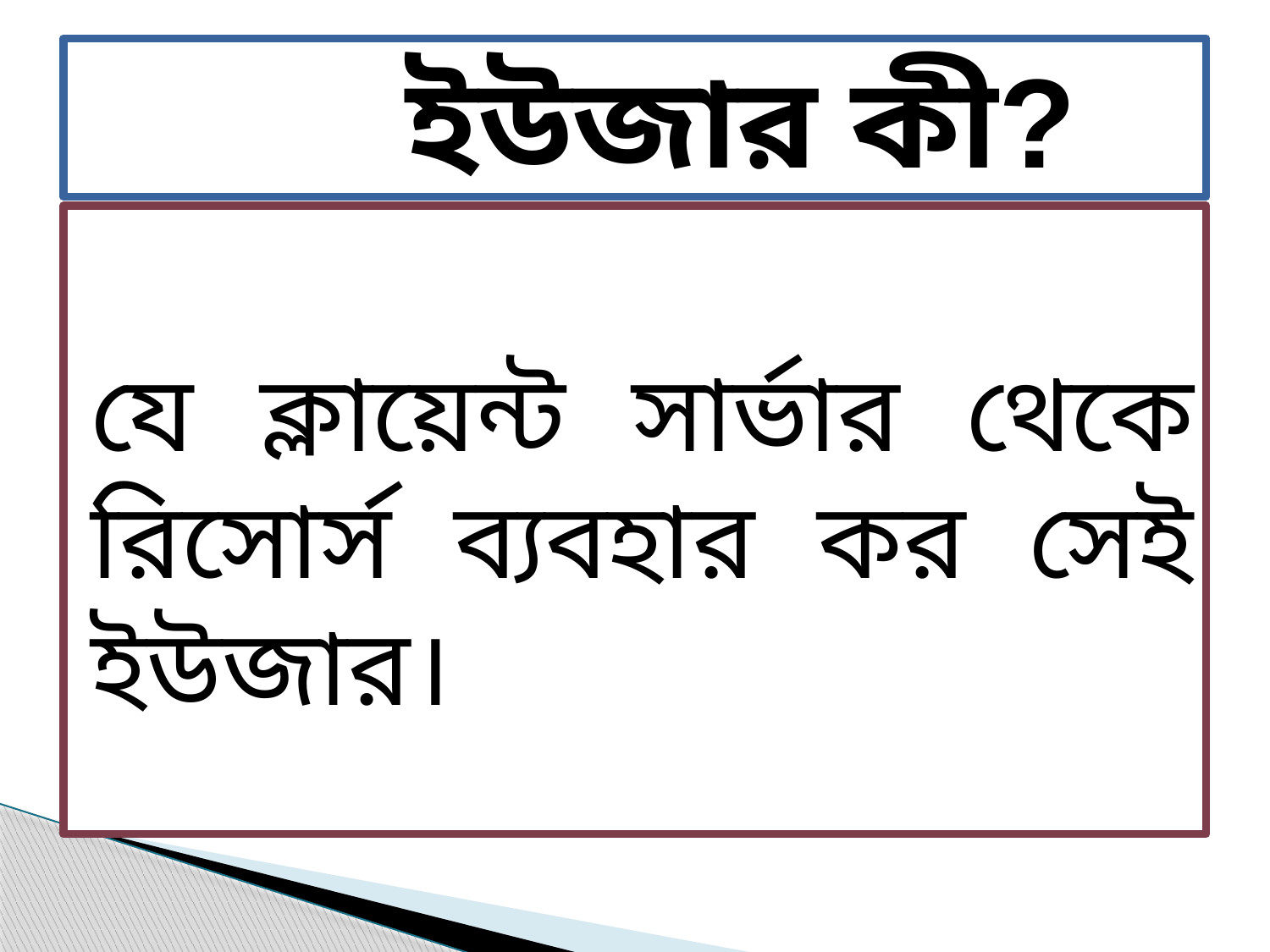

# ইউজার কী?

যে ক্লায়েন্ট সার্ভার থেকে রিসোর্স ব্যবহার কর সেই ইউজার।